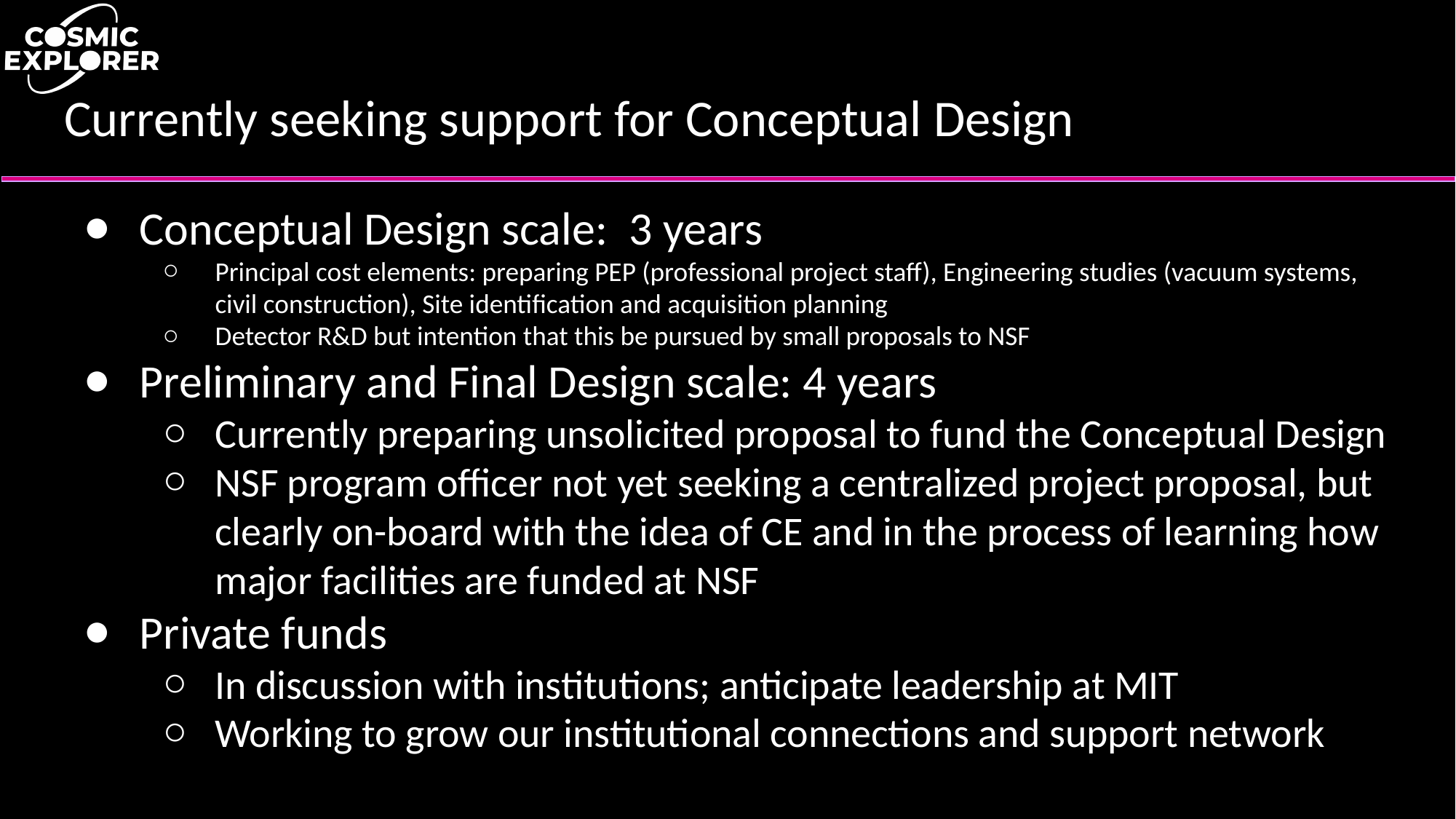

# Currently seeking support for Conceptual Design
Conceptual Design scale:  3 years
Principal cost elements: preparing PEP (professional project staff), Engineering studies (vacuum systems, civil construction), Site identification and acquisition planning
Detector R&D but intention that this be pursued by small proposals to NSF
Preliminary and Final Design scale: 4 years
Currently preparing unsolicited proposal to fund the Conceptual Design
NSF program officer not yet seeking a centralized project proposal, but clearly on-board with the idea of CE and in the process of learning how major facilities are funded at NSF
Private funds
In discussion with institutions; anticipate leadership at MIT
Working to grow our institutional connections and support network